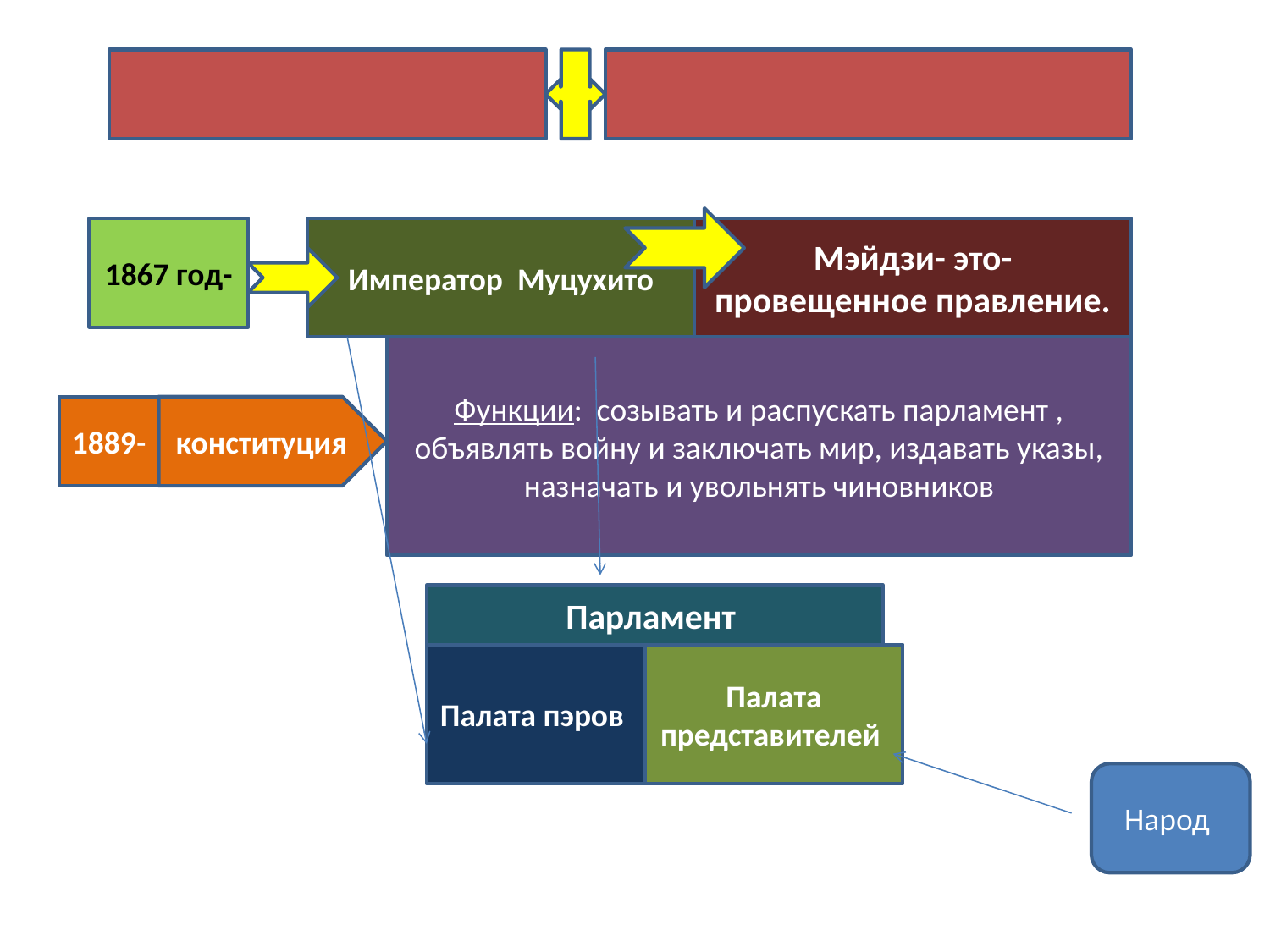

1867 год-
Император  Муцухито
Мэйдзи- это- провещенное правление.

Функции:  созывать и распускать парламент , объявлять войну и заключать мир, издавать указы, назначать и увольнять чиновников
1889-
конституция
Парламент
Палата пэров
Палата представителей
Народ